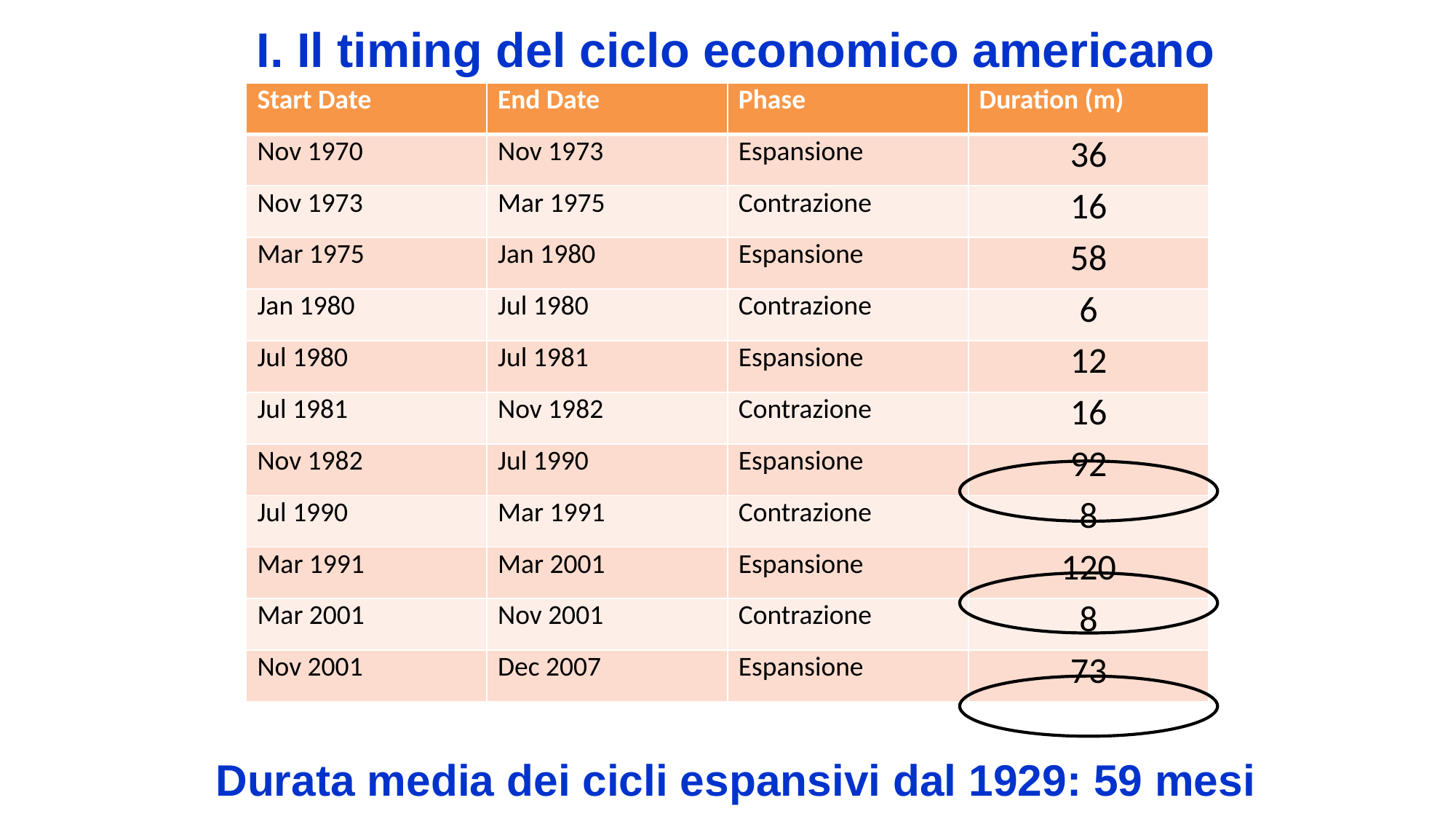

I. Il timing del ciclo economico americano
| Start Date | End Date | Phase | Duration (m) |
| --- | --- | --- | --- |
| Nov 1970 | Nov 1973 | Espansione | 36 |
| Nov 1973 | Mar 1975 | Contrazione | 16 |
| Mar 1975 | Jan 1980 | Espansione | 58 |
| Jan 1980 | Jul 1980 | Contrazione | 6 |
| Jul 1980 | Jul 1981 | Espansione | 12 |
| Jul 1981 | Nov 1982 | Contrazione | 16 |
| Nov 1982 | Jul 1990 | Espansione | 92 |
| Jul 1990 | Mar 1991 | Contrazione | 8 |
| Mar 1991 | Mar 2001 | Espansione | 120 |
| Mar 2001 | Nov 2001 | Contrazione | 8 |
| Nov 2001 | Dec 2007 | Espansione | 73 |

Durata media dei cicli espansivi dal 1929: 59 mesi